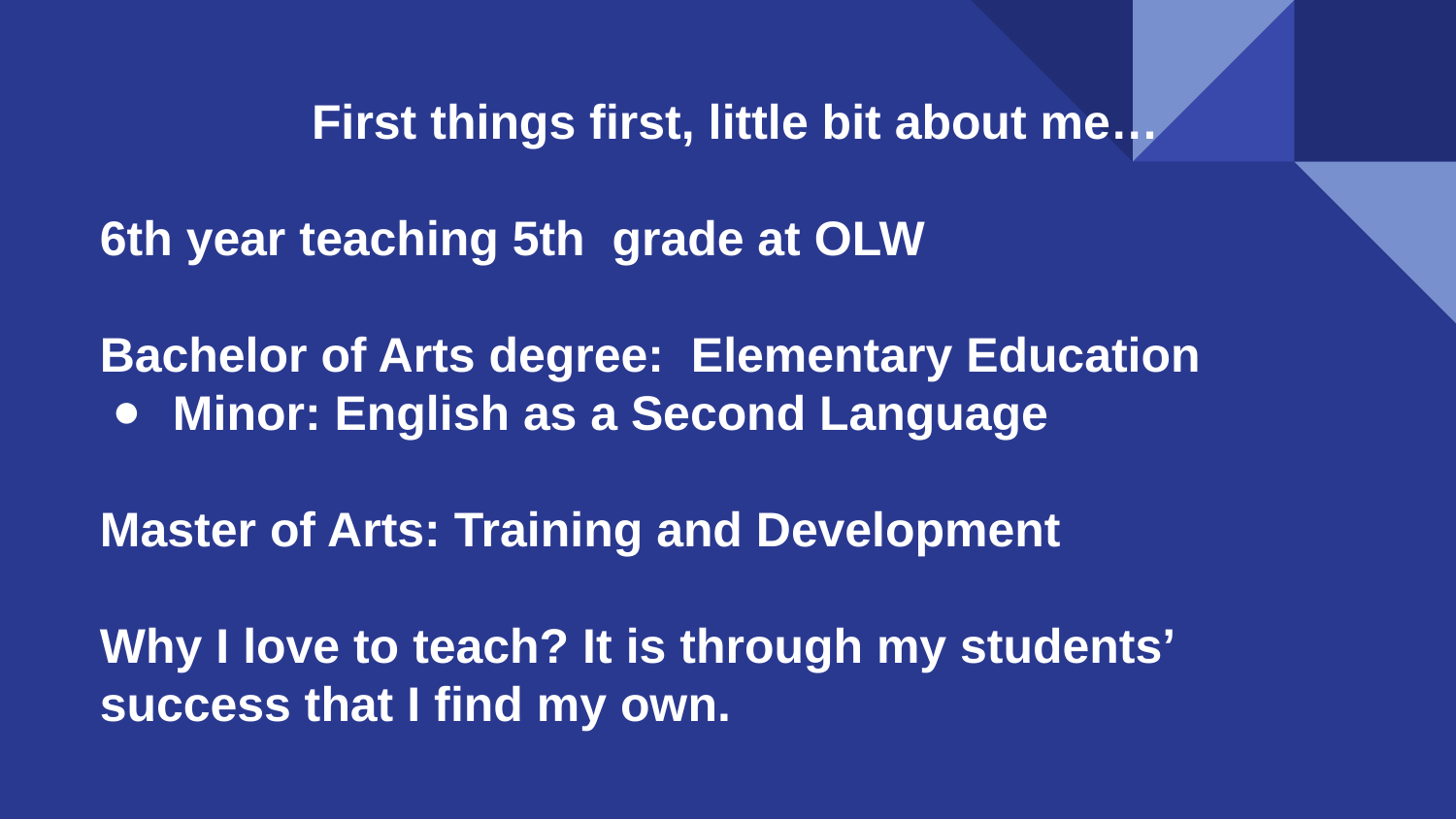

First things first, little bit about me…

6th year teaching 5th  grade at OLW

Bachelor of Arts degree:  Elementary Education
Minor: English as a Second Language

Master of Arts: Training and Development

Why I love to teach? It is through my students’ success that I find my own.